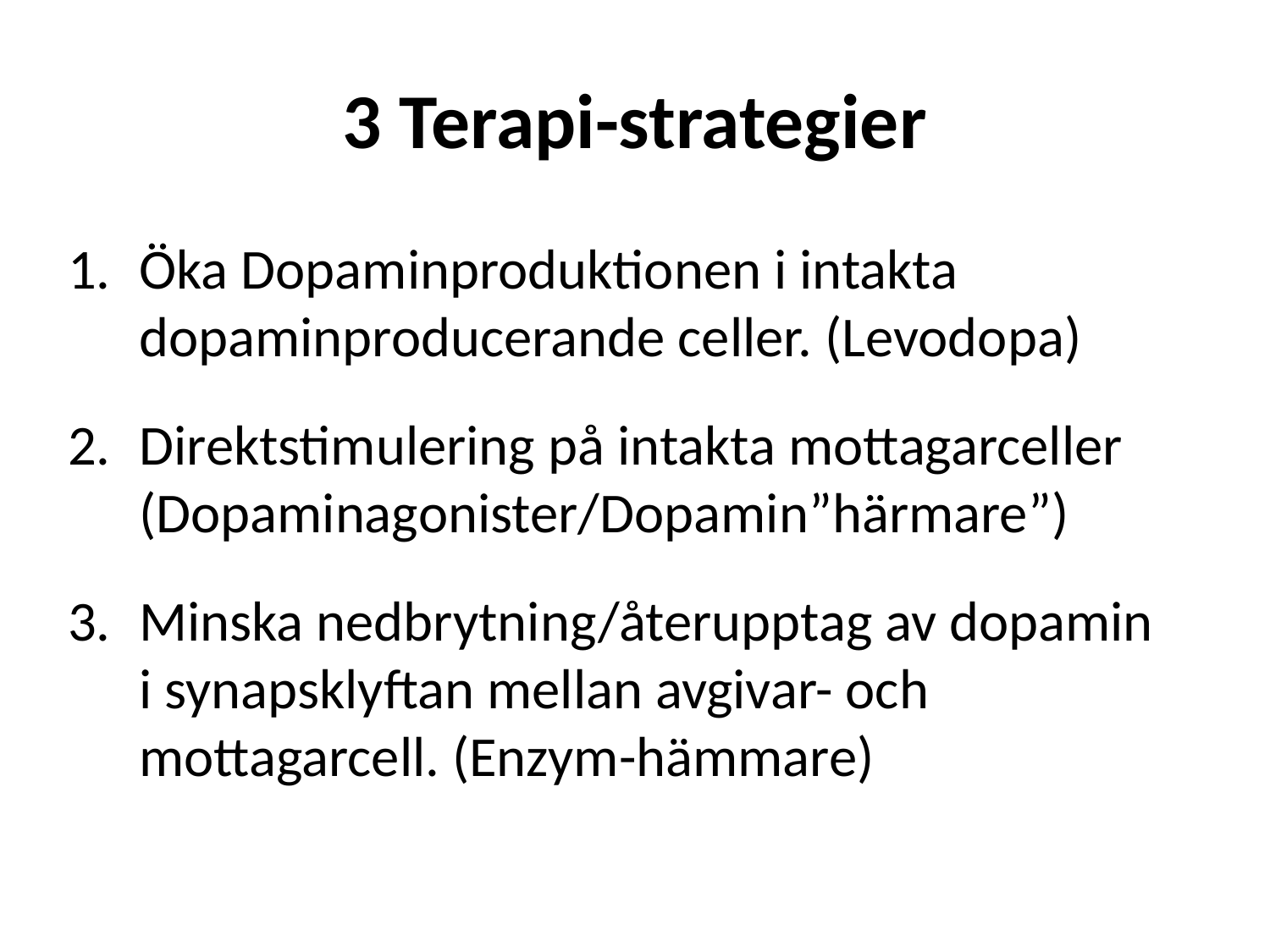

# 3 Terapi-strategier
Öka Dopaminproduktionen i intakta dopaminproducerande celler. (Levodopa)

Direktstimulering på intakta mottagarceller (Dopaminagonister/Dopamin”härmare”)

Minska nedbrytning/återupptag av dopamin  i synapsklyftan mellan avgivar- och mottagarcell. (Enzym-hämmare)